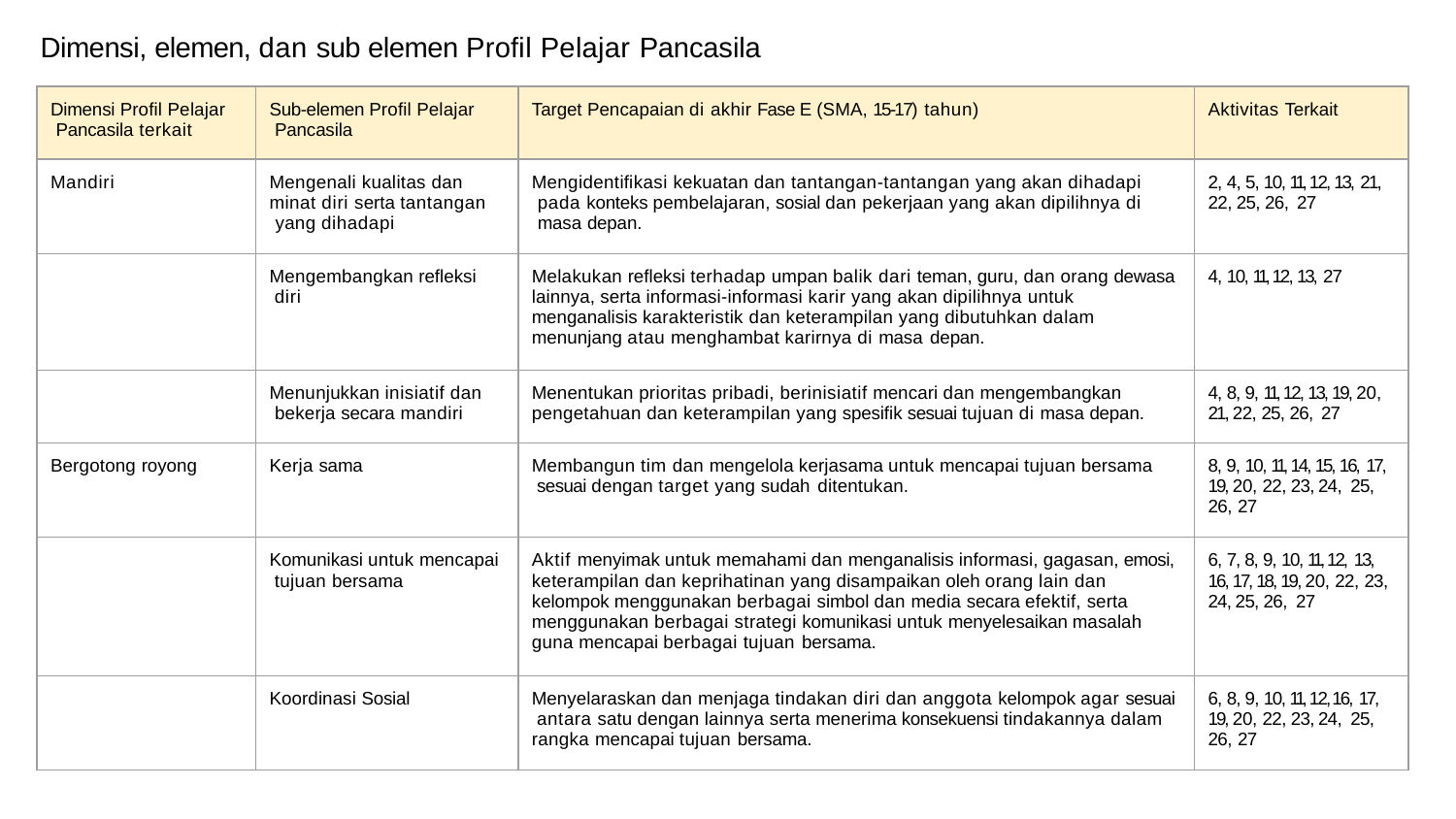

# Dimensi, elemen, dan sub elemen Proﬁl Pelajar Pancasila
| Dimensi Proﬁl Pelajar Pancasila terkait | Sub-elemen Proﬁl Pelajar Pancasila | Target Pencapaian di akhir Fase E (SMA, 15-17) tahun) | Aktivitas Terkait |
| --- | --- | --- | --- |
| Mandiri | Mengenali kualitas dan minat diri serta tantangan yang dihadapi | Mengidentiﬁkasi kekuatan dan tantangan-tantangan yang akan dihadapi pada konteks pembelajaran, sosial dan pekerjaan yang akan dipilihnya di masa depan. | 2, 4, 5, 10, 11, 12, 13, 21, 22, 25, 26, 27 |
|  | Mengembangkan reﬂeksi diri | Melakukan reﬂeksi terhadap umpan balik dari teman, guru, dan orang dewasa lainnya, serta informasi-informasi karir yang akan dipilihnya untuk menganalisis karakteristik dan keterampilan yang dibutuhkan dalam menunjang atau menghambat karirnya di masa depan. | 4, 10, 11, 12, 13, 27 |
|  | Menunjukkan inisiatif dan bekerja secara mandiri | Menentukan prioritas pribadi, berinisiatif mencari dan mengembangkan pengetahuan dan keterampilan yang spesiﬁk sesuai tujuan di masa depan. | 4, 8, 9, 11, 12, 13, 19, 20, 21, 22, 25, 26, 27 |
| Bergotong royong | Kerja sama | Membangun tim dan mengelola kerjasama untuk mencapai tujuan bersama sesuai dengan target yang sudah ditentukan. | 8, 9, 10, 11, 14, 15, 16, 17, 19, 20, 22, 23, 24, 25, 26, 27 |
|  | Komunikasi untuk mencapai tujuan bersama | Aktif menyimak untuk memahami dan menganalisis informasi, gagasan, emosi, keterampilan dan keprihatinan yang disampaikan oleh orang lain dan kelompok menggunakan berbagai simbol dan media secara efektif, serta menggunakan berbagai strategi komunikasi untuk menyelesaikan masalah guna mencapai berbagai tujuan bersama. | 6, 7, 8, 9, 10, 11, 12, 13, 16, 17, 18, 19, 20, 22, 23, 24, 25, 26, 27 |
|  | Koordinasi Sosial | Menyelaraskan dan menjaga tindakan diri dan anggota kelompok agar sesuai antara satu dengan lainnya serta menerima konsekuensi tindakannya dalam rangka mencapai tujuan bersama. | 6, 8, 9, 10, 11, 12, 16, 17, 19, 20, 22, 23, 24, 25, 26, 27 |